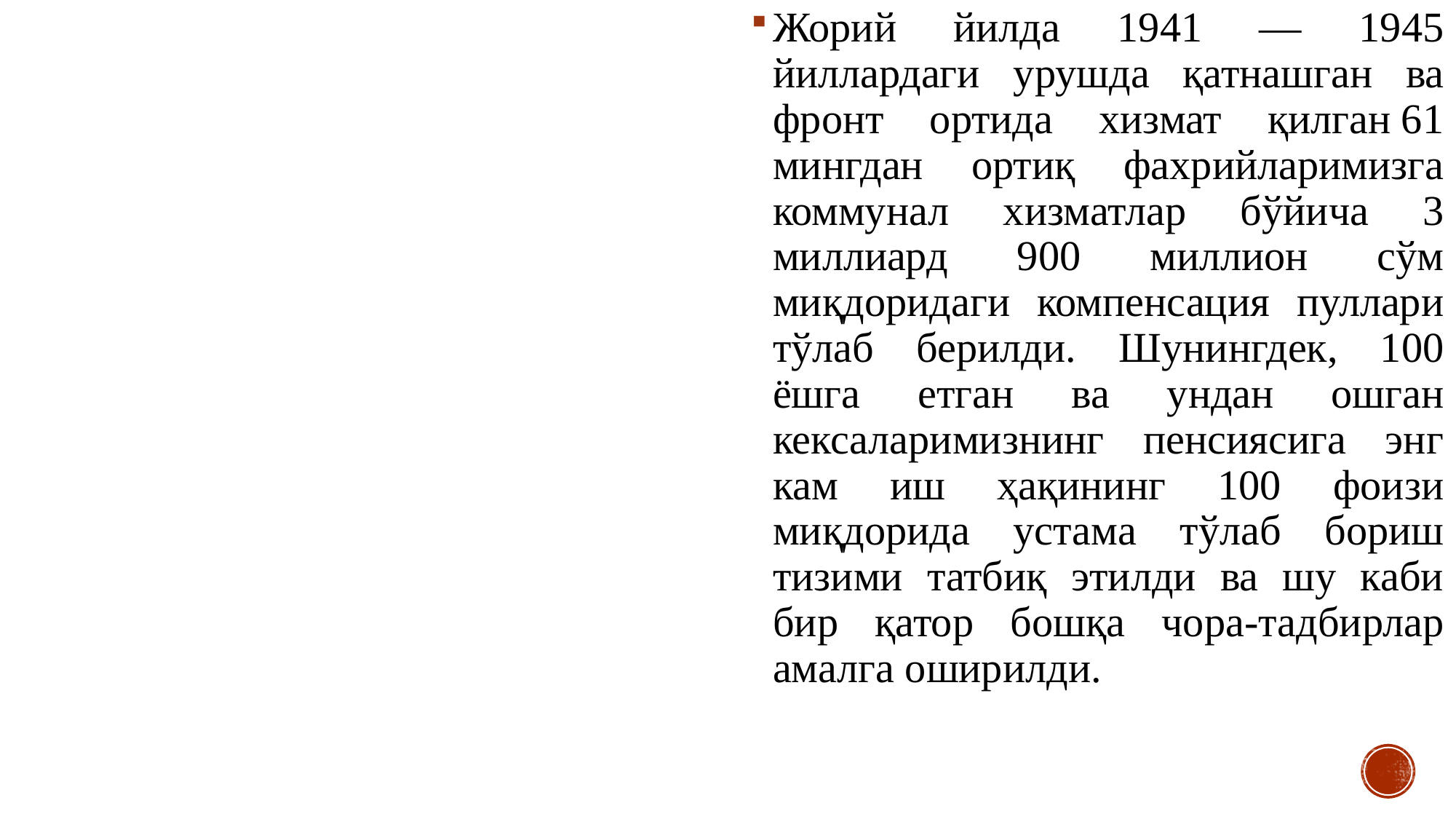

Жорий йилда 1941 — 1945 йиллардаги урушда қатнашган ва фронт ортида хизмат қилган 61 мингдан ортиқ фахрийларимизга коммунал хизматлар бўйича 3 миллиард 900 миллион сўм миқдоридаги компенсация пуллари тўлаб берилди. Шунингдек, 100 ёшга етган ва ундан ошган кексаларимизнинг пенсиясига энг кам иш ҳақининг 100 фоизи миқдорида устама тўлаб бориш тизими татбиқ этилди ва шу каби бир қатор бошқа чора-тадбирлар амалга оширилди.